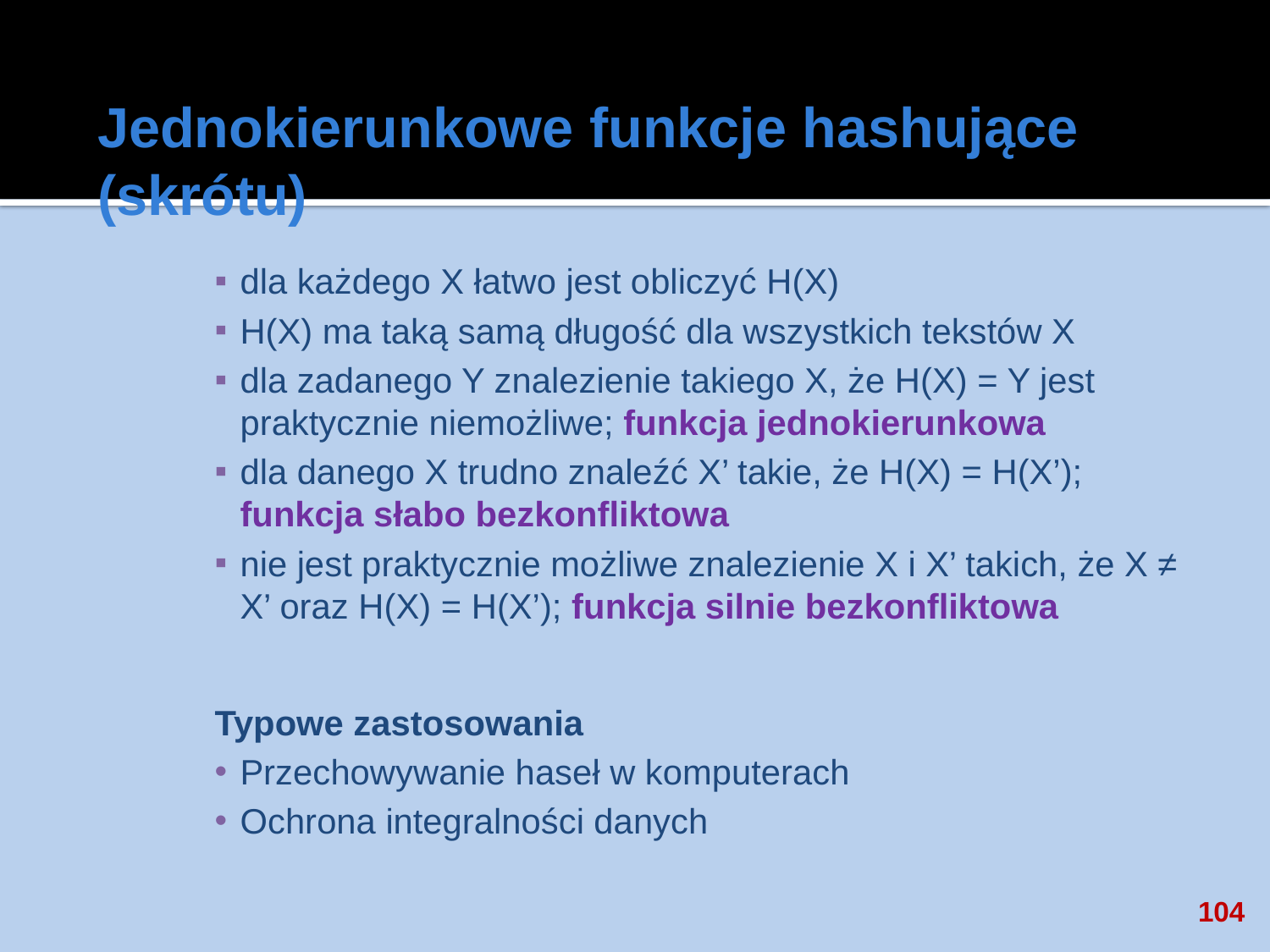

# Jednokierunkowe funkcje hashujące (skrótu)
dla każdego X łatwo jest obliczyć H(X)
H(X) ma taką samą długość dla wszystkich tekstów X
dla zadanego Y znalezienie takiego X, że H(X) = Y jest praktycznie niemożliwe; funkcja jednokierunkowa
dla danego X trudno znaleźć X’ takie, że H(X) = H(X’); funkcja słabo bezkonfliktowa
nie jest praktycznie możliwe znalezienie X i X’ takich, że X ≠ X’ oraz H(X) = H(X’); funkcja silnie bezkonfliktowa

Typowe zastosowania
Przechowywanie haseł w komputerach
Ochrona integralności danych